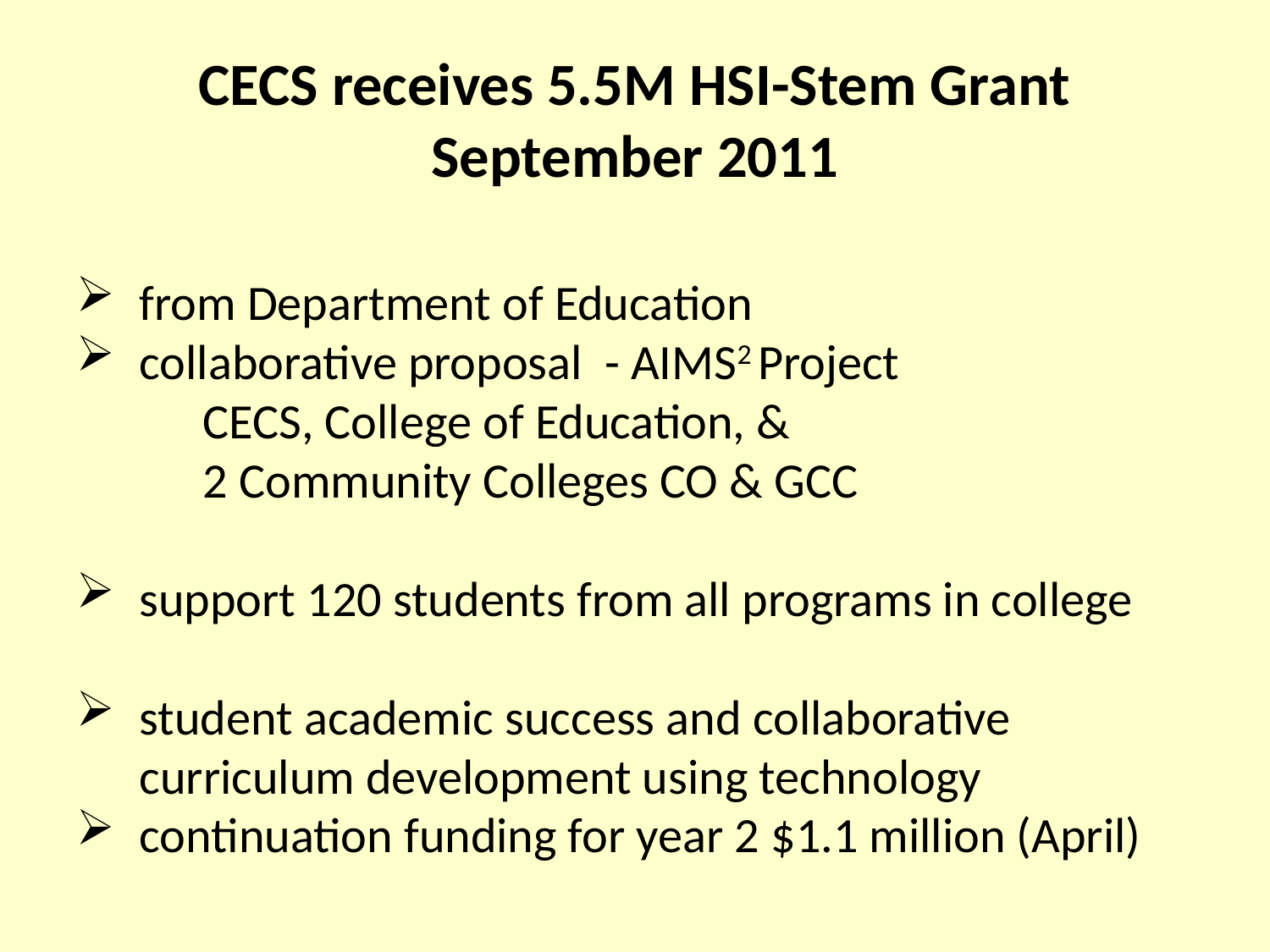

# CECS receives 5.5M HSI-Stem Grant September 2011
from Department of Education
collaborative proposal  - AIMS2 Project
       	CECS, College of Education, &
      	2 Community Colleges CO & GCC

support 120 students from all programs in college

student academic success and collaborative curriculum development using technology
continuation funding for year 2 $1.1 million (April)